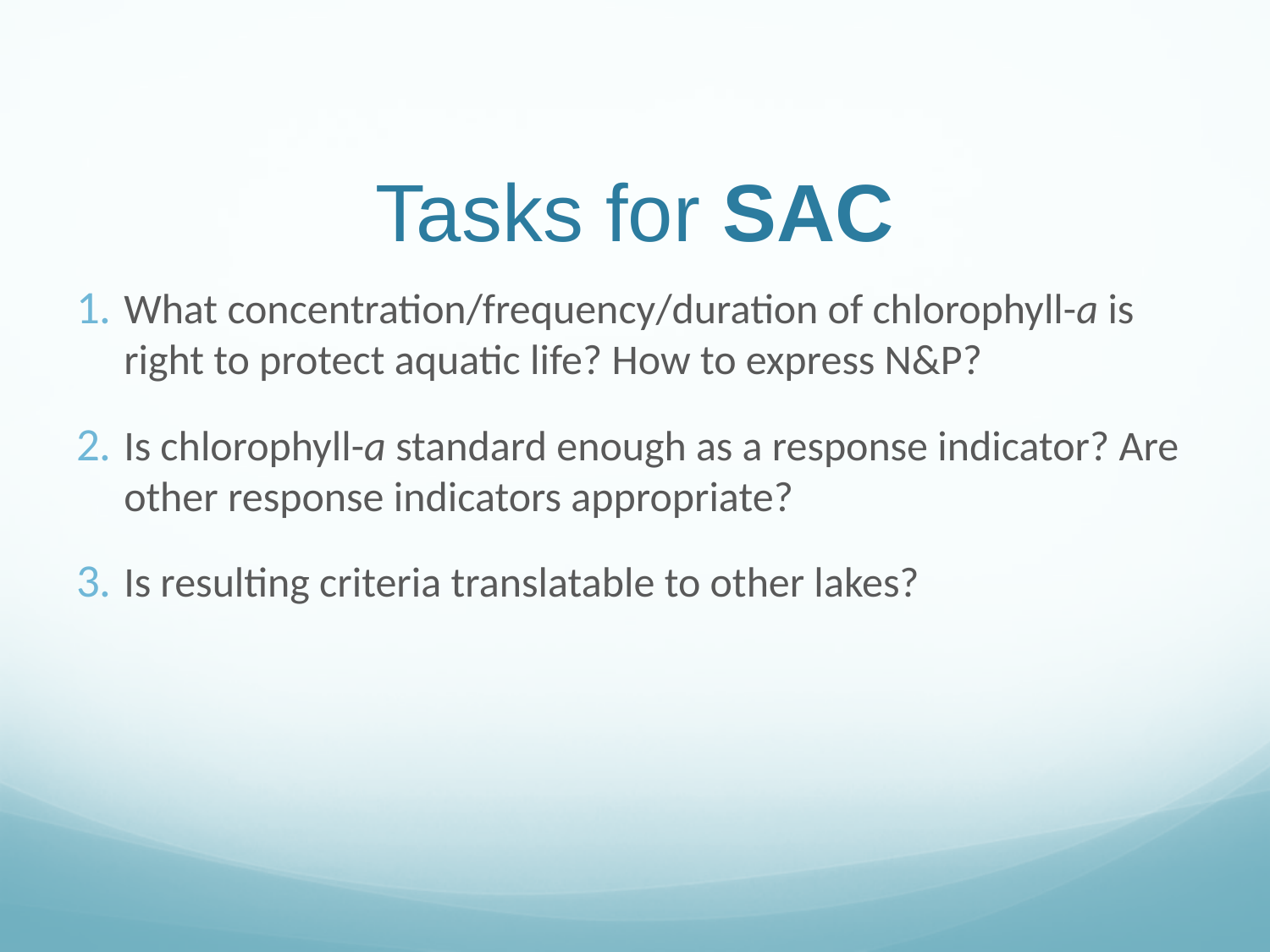

# Tasks for SAC
What concentration/frequency/duration of chlorophyll-a is right to protect aquatic life? How to express N&P?
Is chlorophyll-a standard enough as a response indicator? Are other response indicators appropriate?
Is resulting criteria translatable to other lakes?